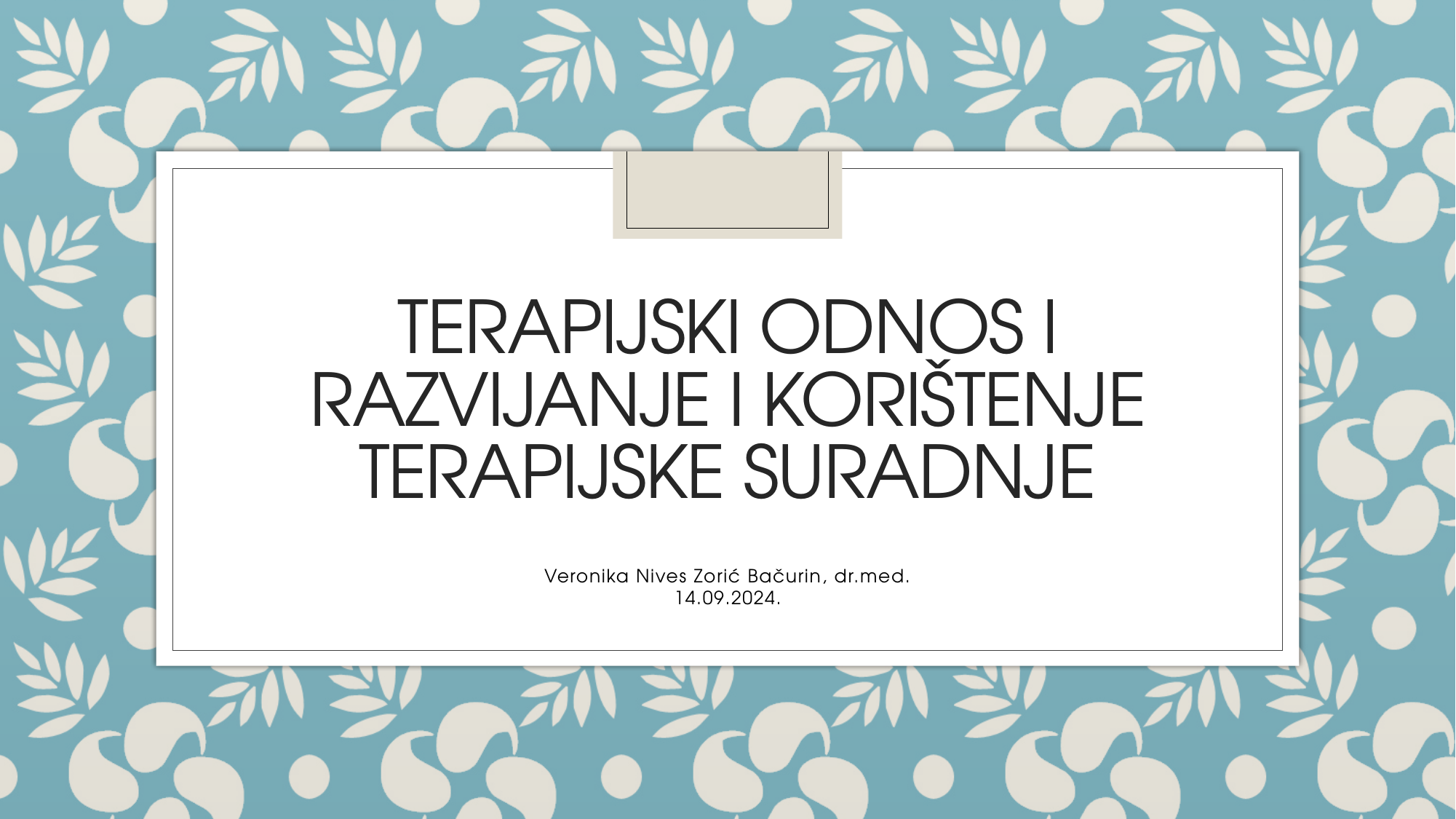

# Terapijski odnos i razvijanje i korištenje terapijske suradnje
Veronika Nives Zorić Bačurin, dr.med.
14.09.2024.